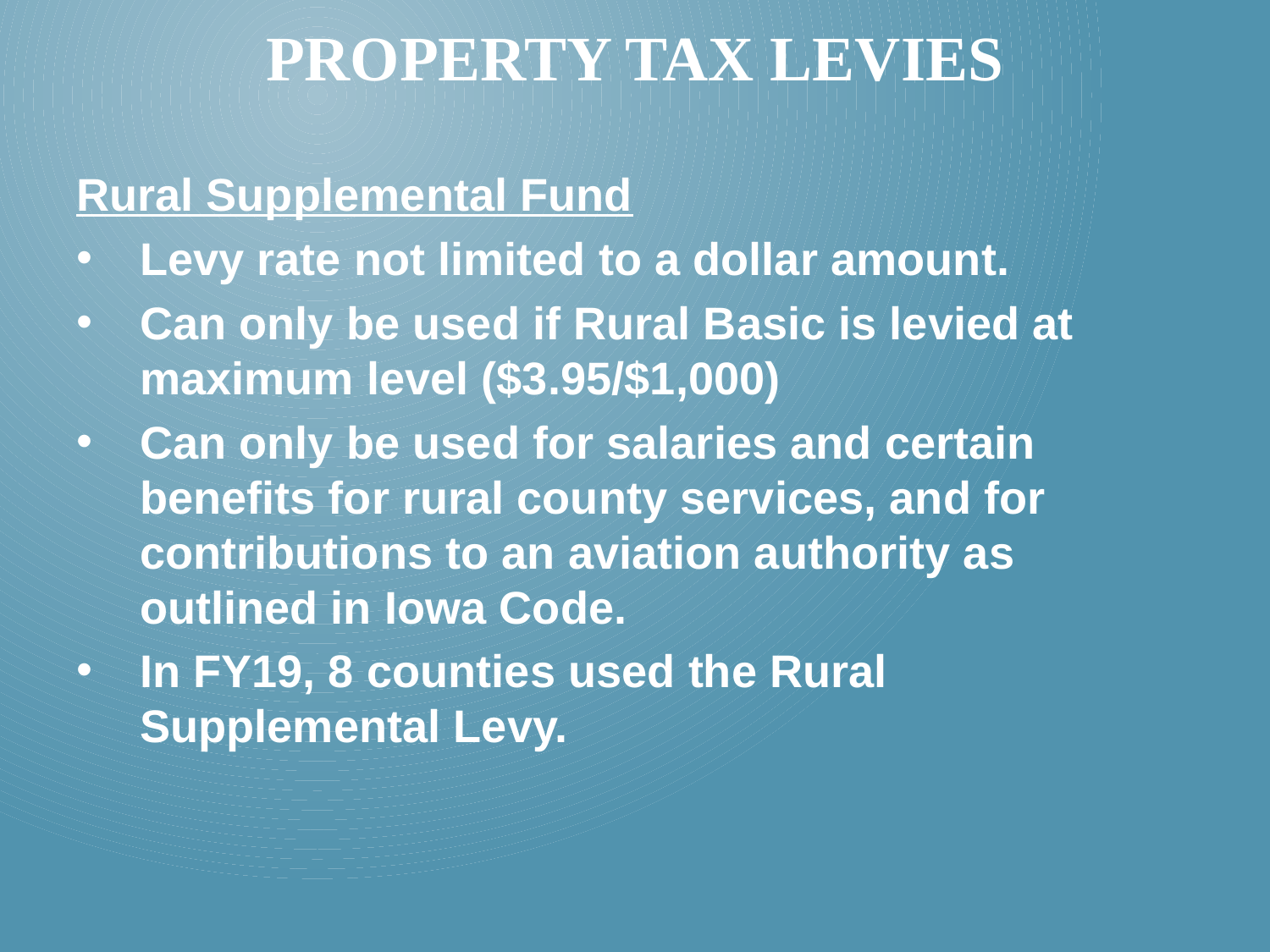

# Property tax Levies

Rural Supplemental Fund
Levy rate not limited to a dollar amount.
Can only be used if Rural Basic is levied at maximum level ($3.95/$1,000)
Can only be used for salaries and certain benefits for rural county services, and for contributions to an aviation authority as outlined in Iowa Code.
In FY19, 8 counties used the Rural Supplemental Levy.